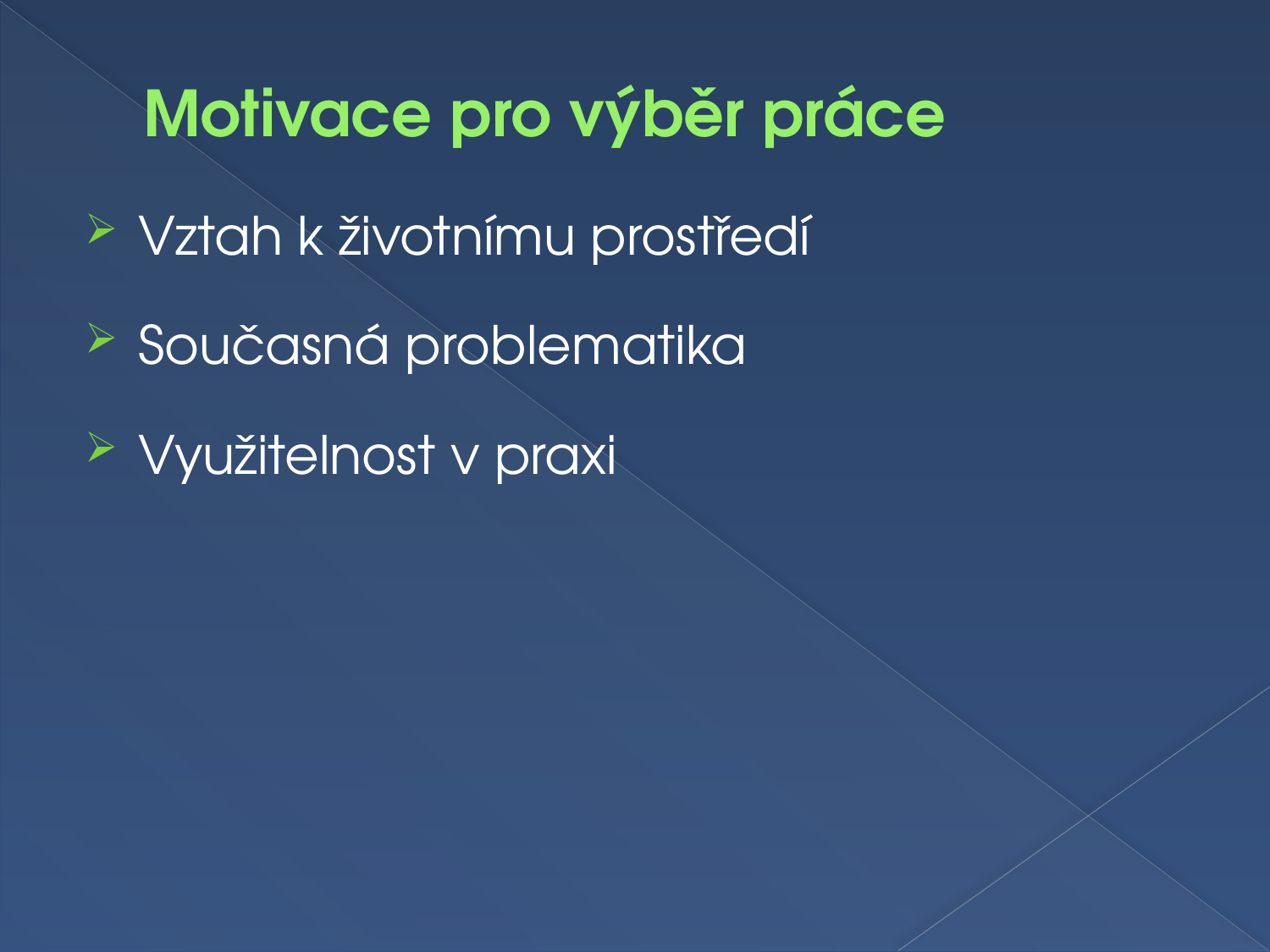

# Motivace pro výběr práce
Vztah k životnímu prostředí
Současná problematika
Využitelnost v praxi